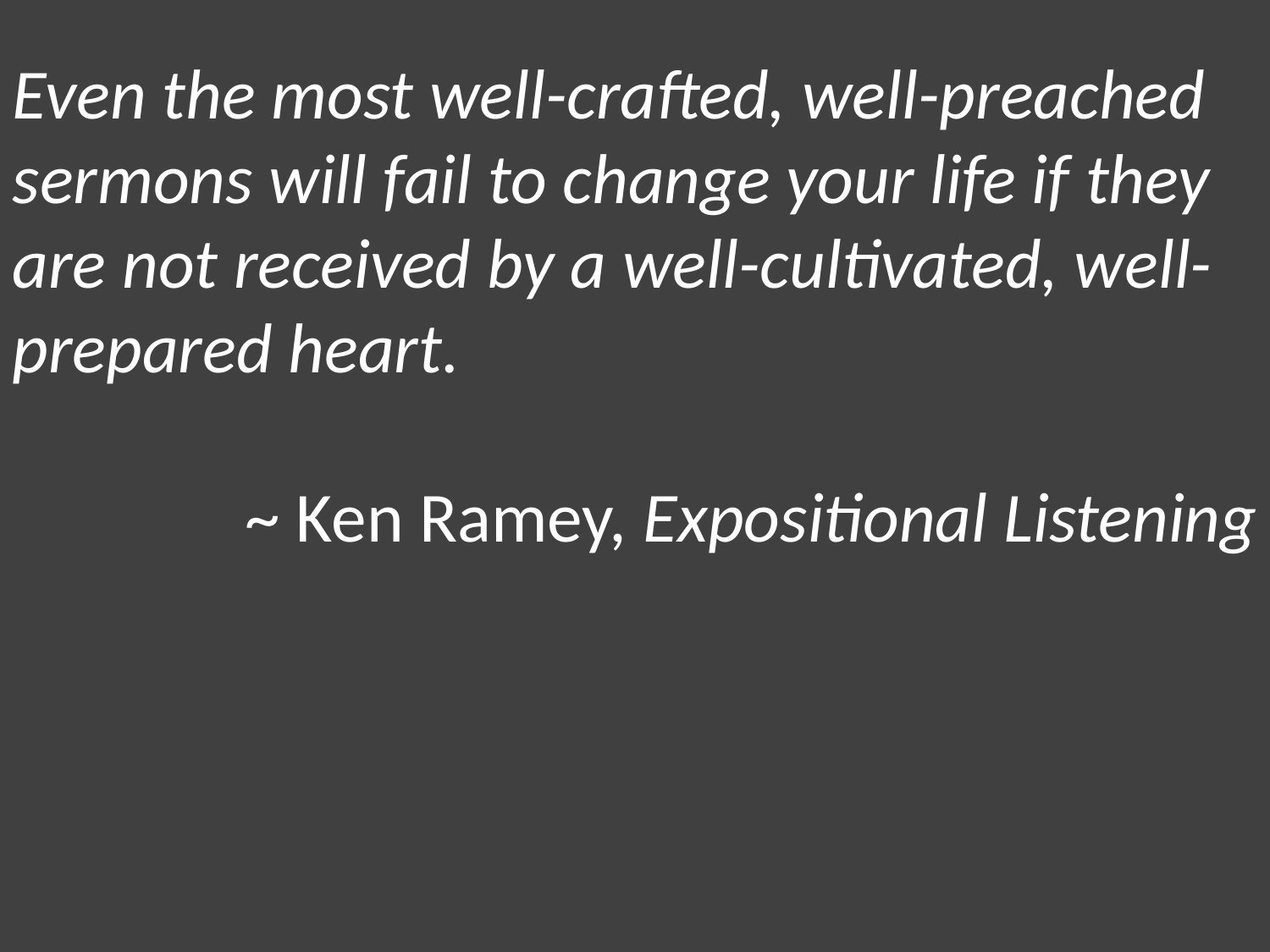

Even the most well-crafted, well-preached sermons will fail to change your life if they are not received by a well-cultivated, well-prepared heart.

~ Ken Ramey, Expositional Listening